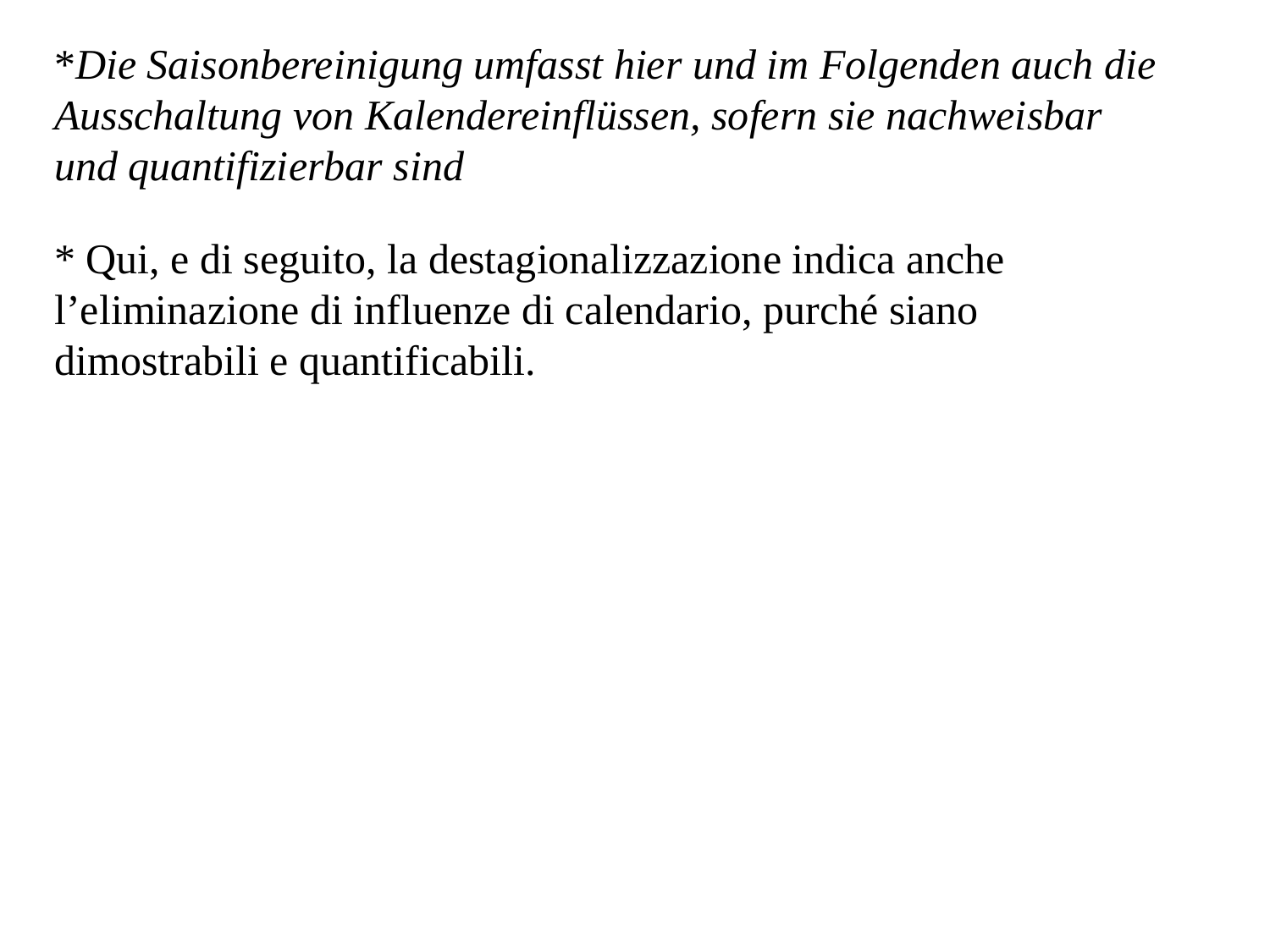

*Die Saisonbereinigung umfasst hier und im Folgenden auch die Ausschaltung von Kalendereinflüssen, sofern sie nachweisbar und quantifizierbar sind

* Qui, e di seguito, la destagionalizzazione indica anche l’eliminazione di influenze di calendario, purché siano dimostrabili e quantificabili.